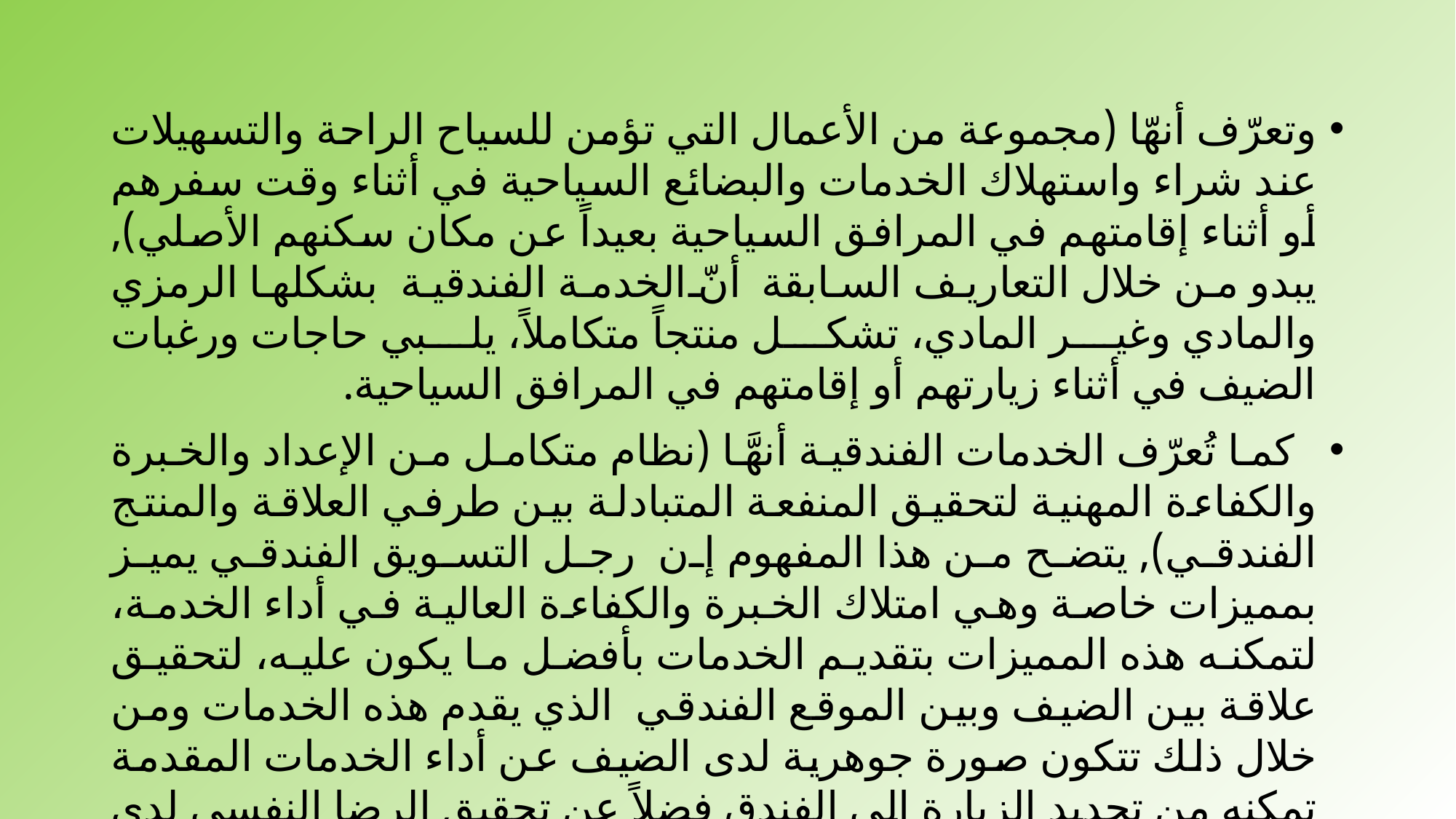

وتعرّف أنهّا (مجموعة من الأعمال التي تؤمن للسياح الراحة والتسهيلات عند شراء واستهلاك الخدمات والبضائع السياحية في أثناء وقت سفرهم أو أثناء إقامتهم في المرافق السياحية بعيداً عن مكان سكنهم الأصلي), يبدو من خلال التعاريف السابقة أنّ الخدمة الفندقية  بشكلها الرمزي والمادي وغير المادي، تشكل منتجاً متكاملاً، يلبي حاجات ورغبات الضيف في أثناء زيارتهم أو إقامتهم في المرافق السياحية.
  كما تُعرّف الخدمات الفندقية أنهَّا (نظام متكامل من الإعداد والخبرة والكفاءة المهنية لتحقيق المنفعة المتبادلة بين طرفي العلاقة والمنتج الفندقي), يتضح من هذا المفهوم إن  رجل التسويق الفندقي يميز بمميزات خاصة وهي امتلاك الخبرة والكفاءة العالية في أداء الخدمة، لتمكنه هذه المميزات بتقديم الخدمات بأفضل ما يكون عليه، لتحقيق علاقة بين الضيف وبين الموقع الفندقي  الذي يقدم هذه الخدمات ومن خلال ذلك تتكون صورة جوهرية لدى الضيف عن أداء الخدمات المقدمة تمكنه من تجديد الزيارة إلى الفندق فضلاً عن تحقيق الرضا النفسي لدى الضيف من جراء ذلك.